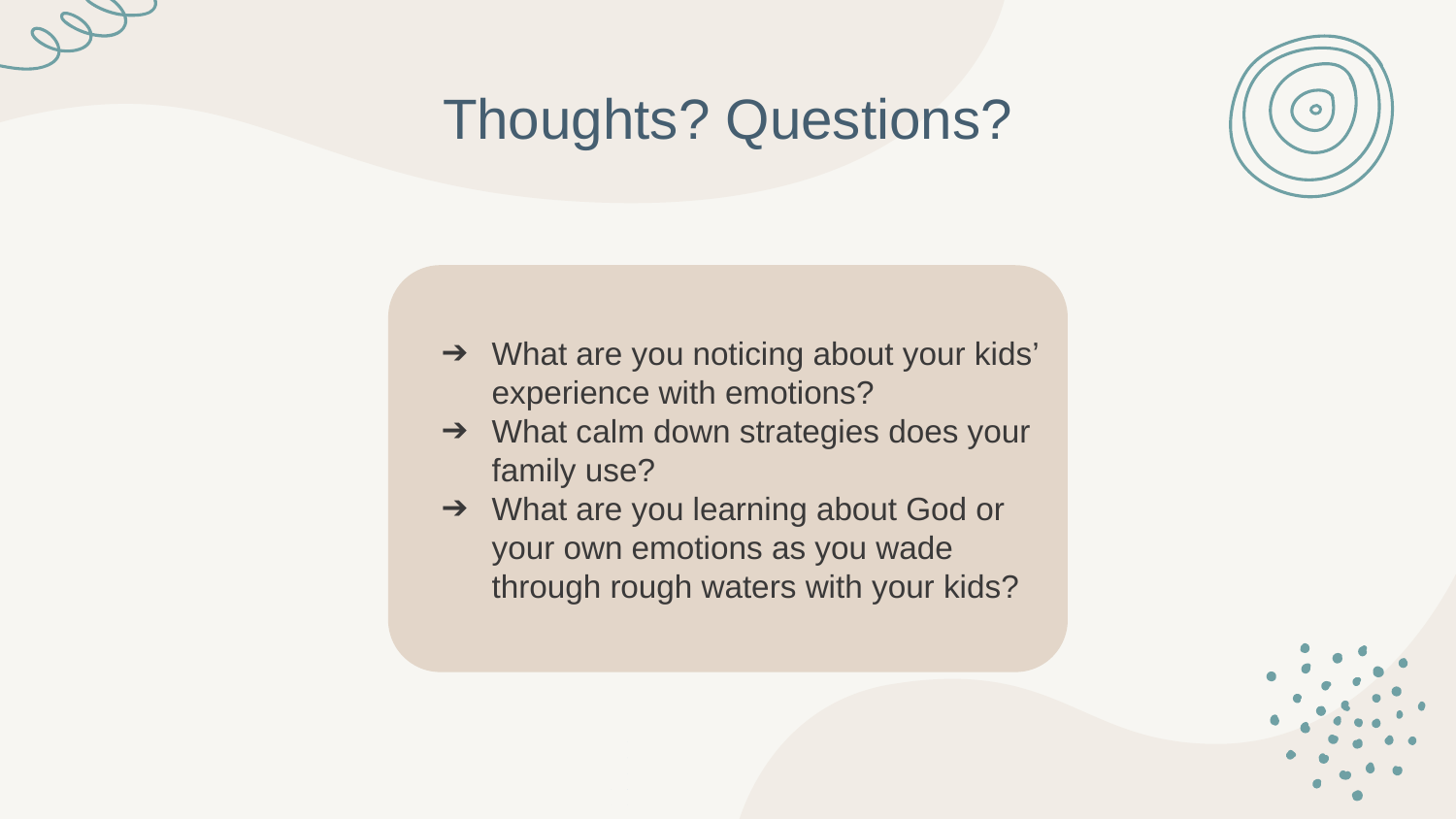

# Thoughts? Questions?

What are you noticing about your kids’ experience with emotions?
What calm down strategies does your family use?
What are you learning about God or your own emotions as you wade through rough waters with your kids?